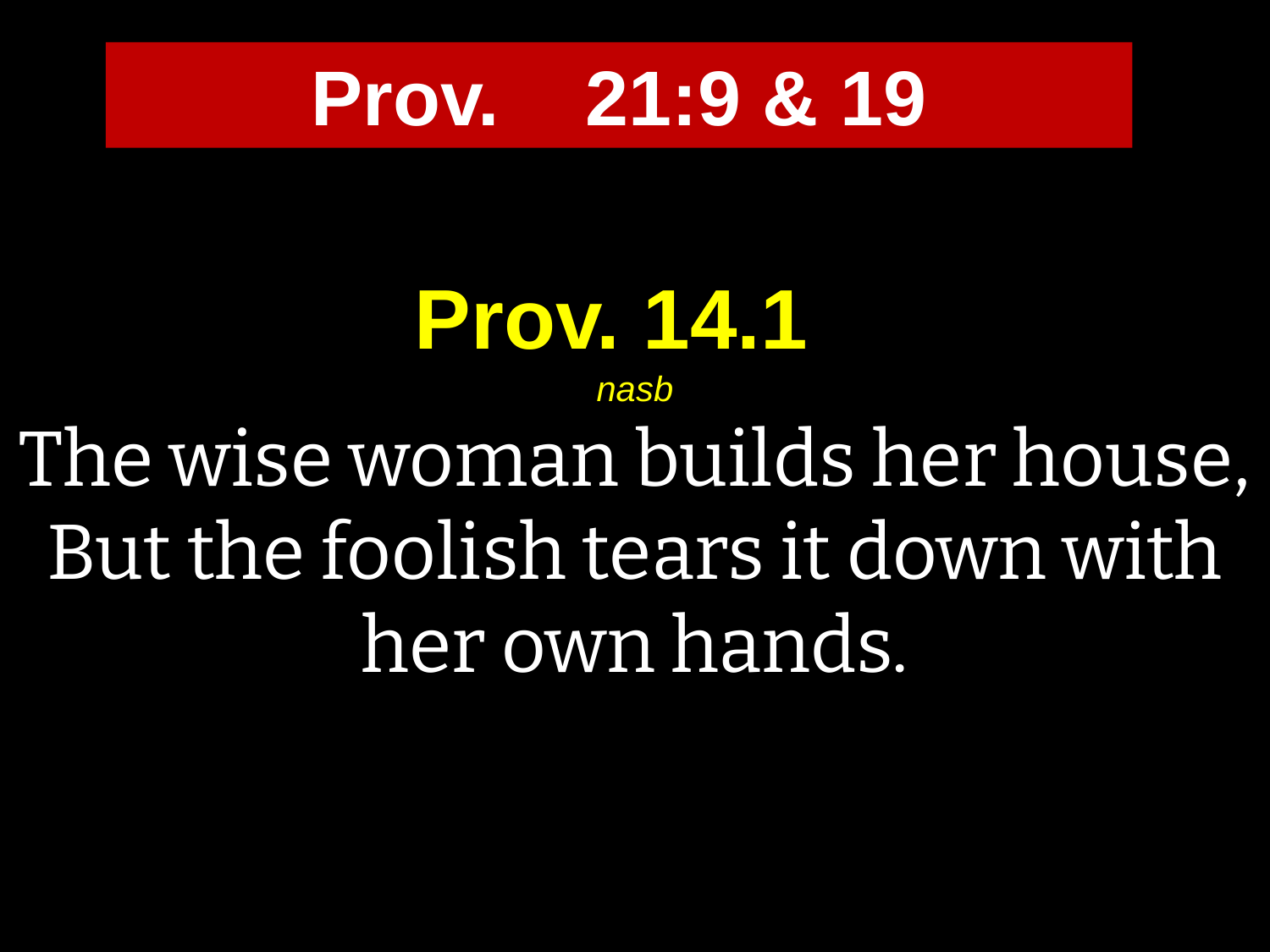

# Prov. 14.1 nasb The wise woman builds her house, But the foolish tears it down with her own hands.
Prov.    21:9 & 19